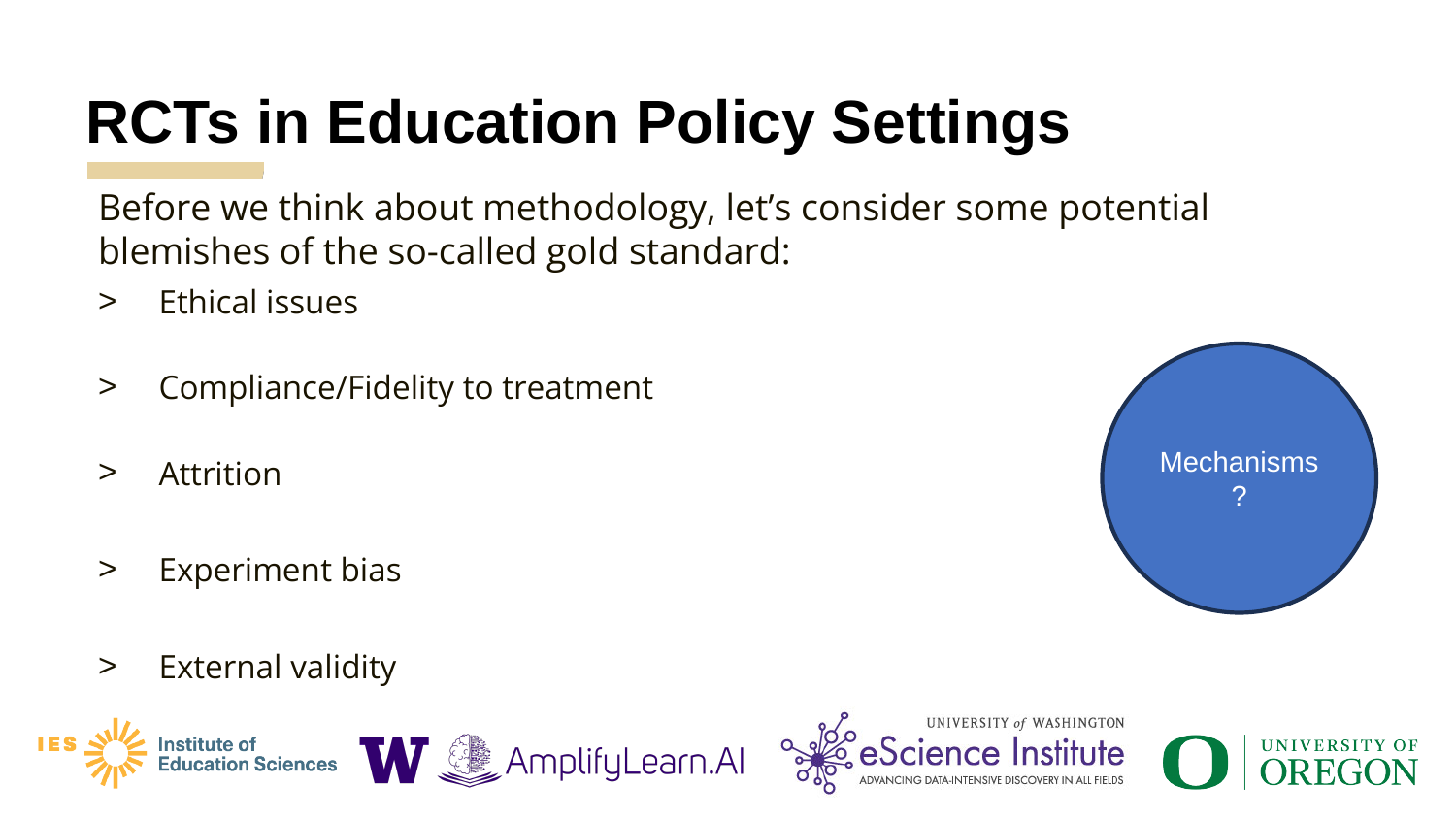

# RCTs in Education Policy Settings
Before we think about methodology, let’s consider some potential blemishes of the so-called gold standard:
Ethical issues

Compliance/Fidelity to treatment

Attrition

Experiment bias

External validity
Mechanisms?